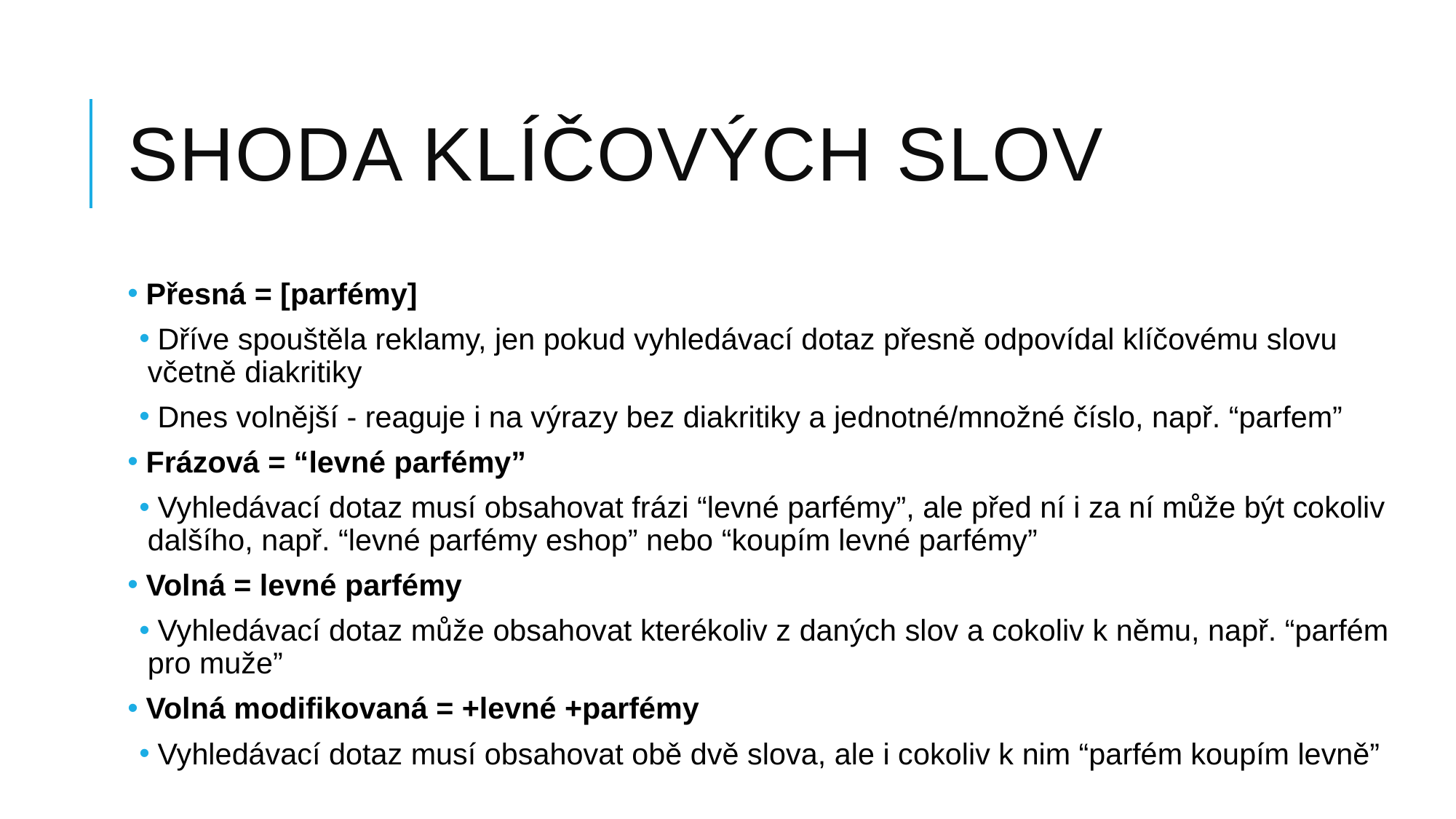

# Shoda klíčových slov
 Přesná = [parfémy]
 Dříve spouštěla reklamy, jen pokud vyhledávací dotaz přesně odpovídal klíčovému slovu včetně diakritiky
 Dnes volnější - reaguje i na výrazy bez diakritiky a jednotné/množné číslo, např. “parfem”
 Frázová = “levné parfémy”
 Vyhledávací dotaz musí obsahovat frázi “levné parfémy”, ale před ní i za ní může být cokoliv dalšího, např. “levné parfémy eshop” nebo “koupím levné parfémy”
 Volná = levné parfémy
 Vyhledávací dotaz může obsahovat kterékoliv z daných slov a cokoliv k němu, např. “parfém pro muže”
 Volná modifikovaná = +levné +parfémy
 Vyhledávací dotaz musí obsahovat obě dvě slova, ale i cokoliv k nim “parfém koupím levně”